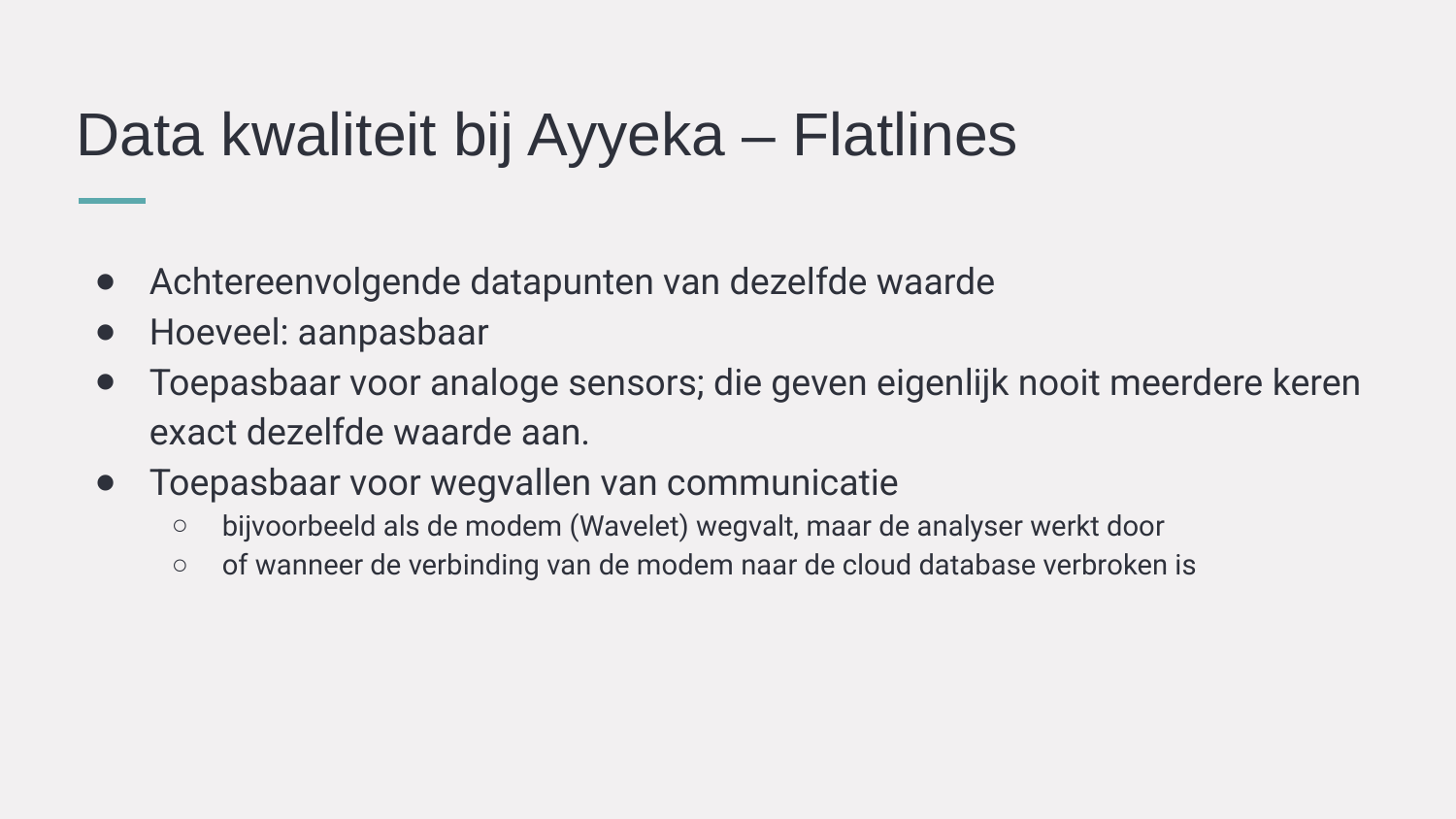

# Data kwaliteit bij Ayyeka – Flatlines
Achtereenvolgende datapunten van dezelfde waarde
Hoeveel: aanpasbaar
Toepasbaar voor analoge sensors; die geven eigenlijk nooit meerdere keren exact dezelfde waarde aan.
Toepasbaar voor wegvallen van communicatie
bijvoorbeeld als de modem (Wavelet) wegvalt, maar de analyser werkt door
of wanneer de verbinding van de modem naar de cloud database verbroken is